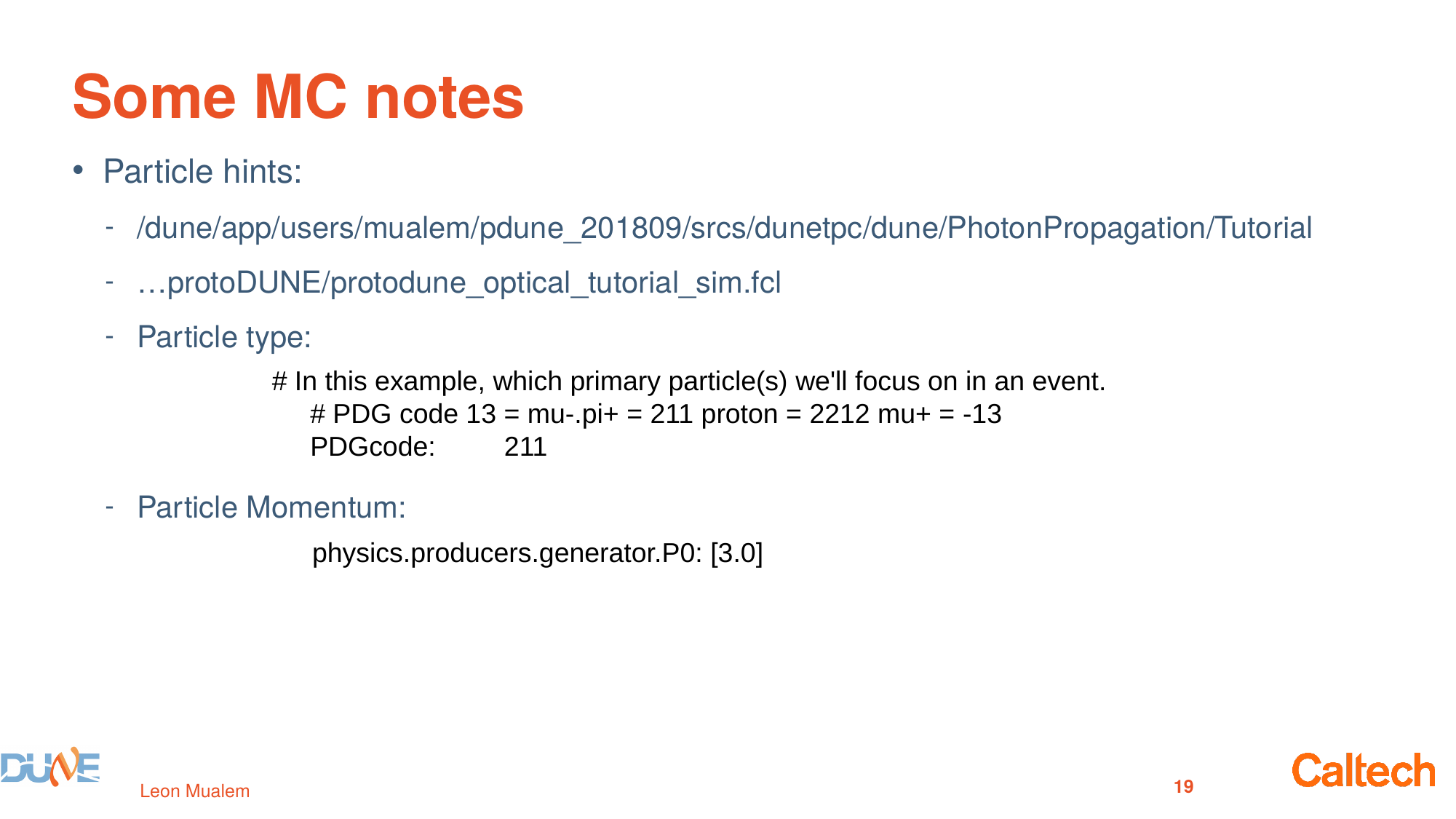

# Some MC notes
Particle hints:
/dune/app/users/mualem/pdune_201809/srcs/dunetpc/dune/PhotonPropagation/Tutorial
…protoDUNE/protodune_optical_tutorial_sim.fcl
Particle type:

Particle Momentum:

 # In this example, which primary particle(s) we'll focus on in an event.
      # PDG code 13 = mu-.pi+ = 211 proton = 2212 mu+ = -13
      PDGcode:         211
physics.producers.generator.P0: [3.0]
Leon Mualem
19